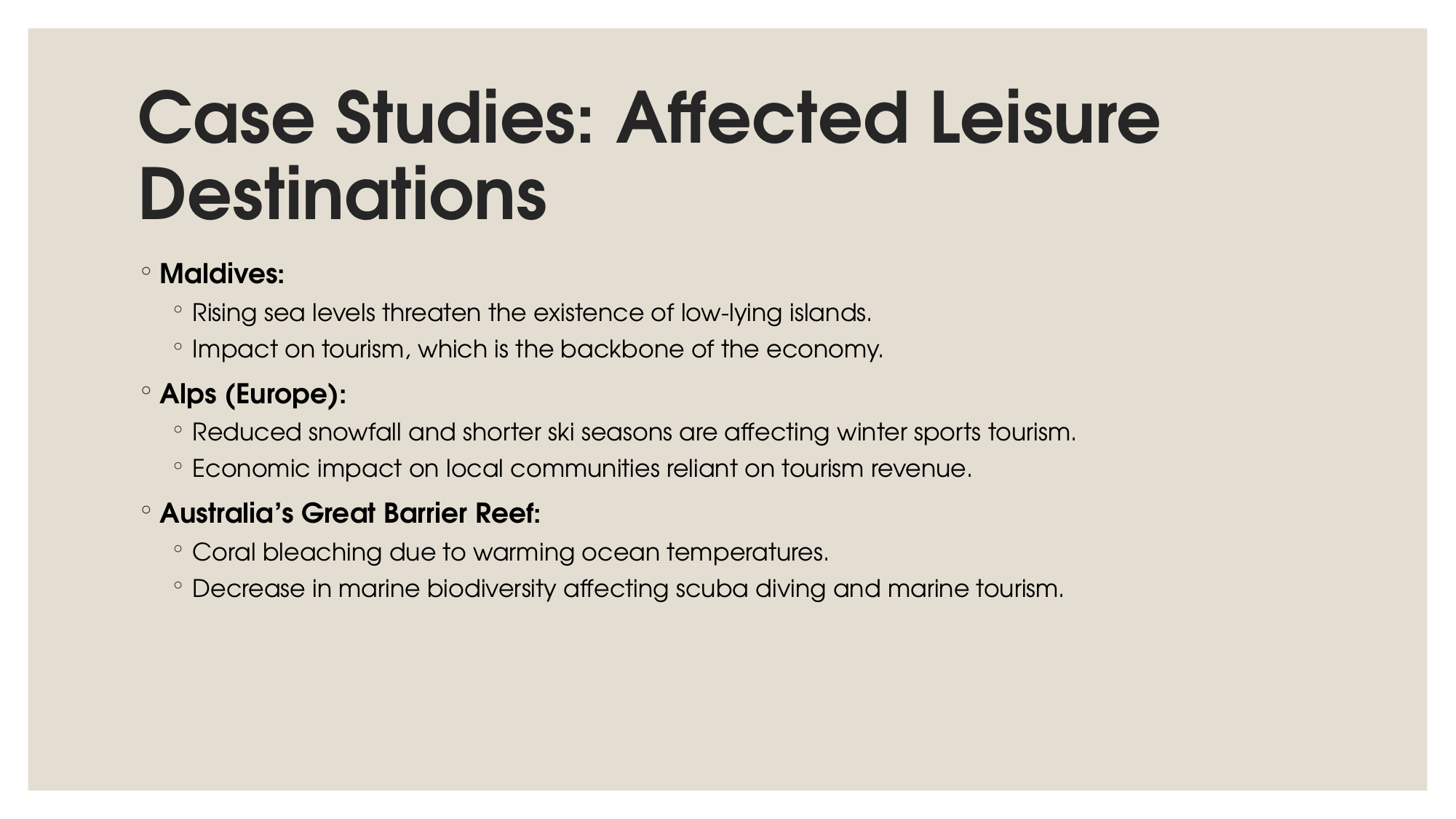

# Case Studies: Affected Leisure Destinations
Maldives:
Rising sea levels threaten the existence of low-lying islands.
Impact on tourism, which is the backbone of the economy.
Alps (Europe):
Reduced snowfall and shorter ski seasons are affecting winter sports tourism.
Economic impact on local communities reliant on tourism revenue.
Australia’s Great Barrier Reef:
Coral bleaching due to warming ocean temperatures.
Decrease in marine biodiversity affecting scuba diving and marine tourism.